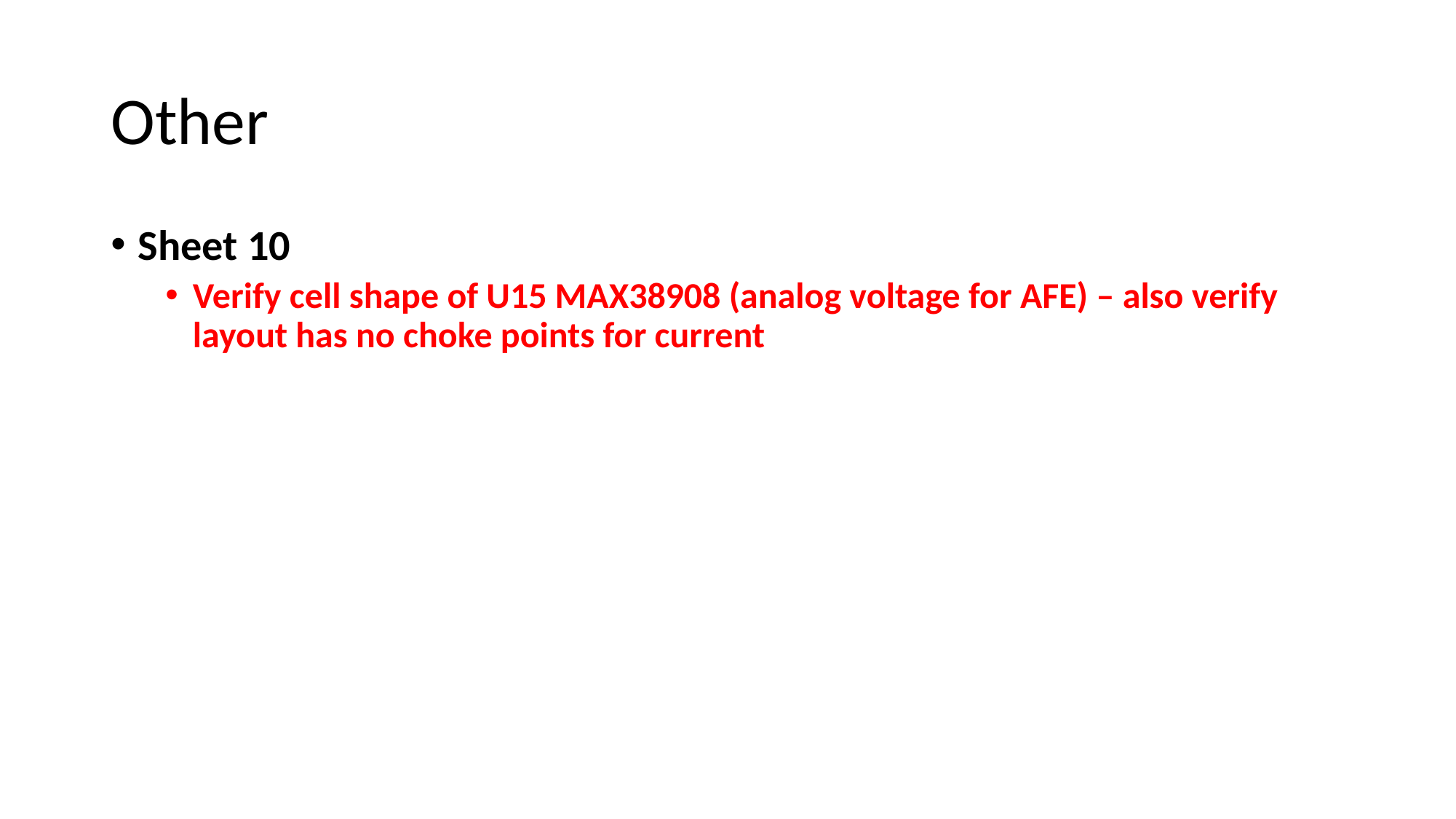

# Other
Sheet 10
Verify cell shape of U15 MAX38908 (analog voltage for AFE) – also verify layout has no choke points for current